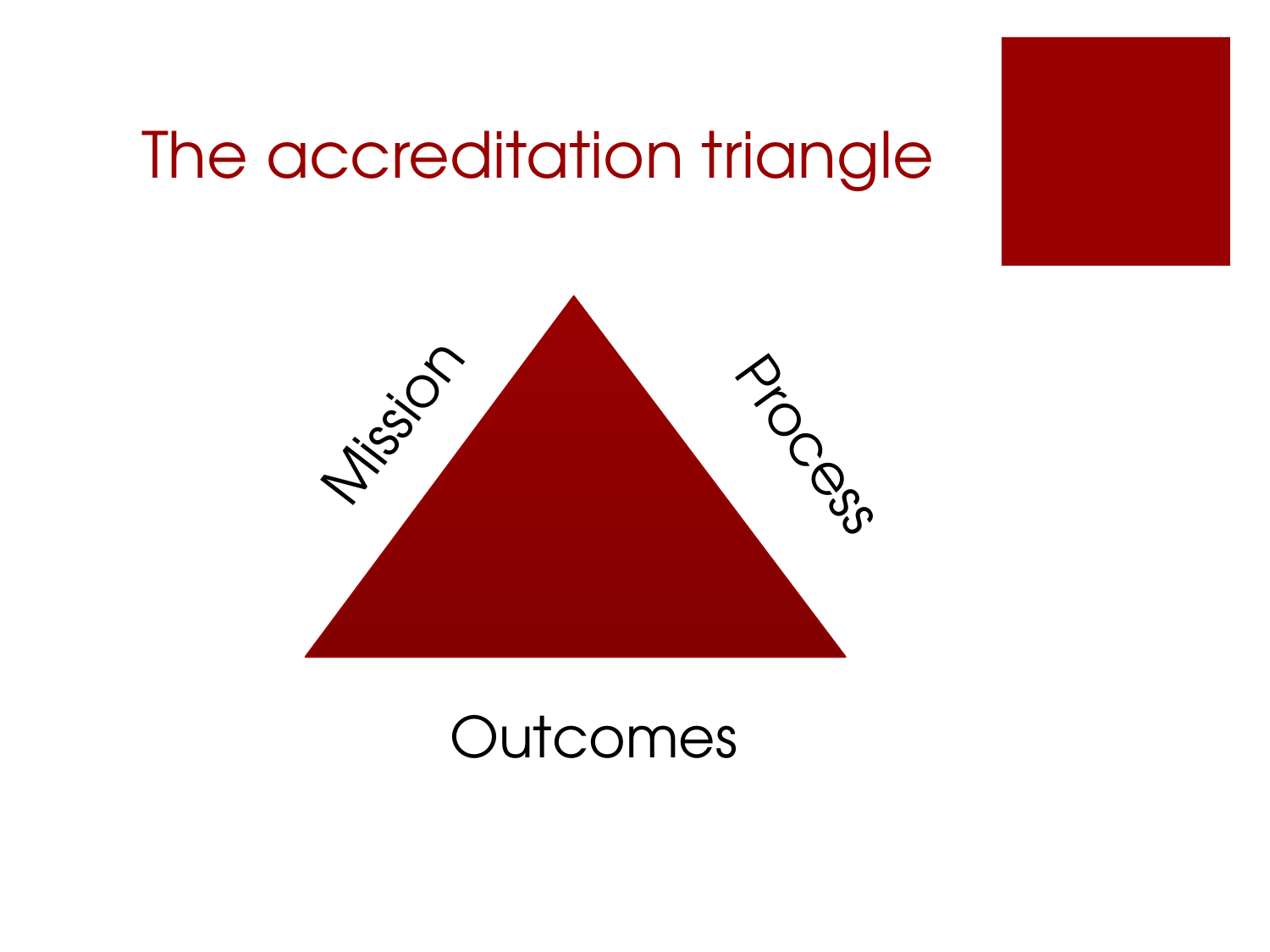

# The accreditation triangle

Mission
Process
Outcomes